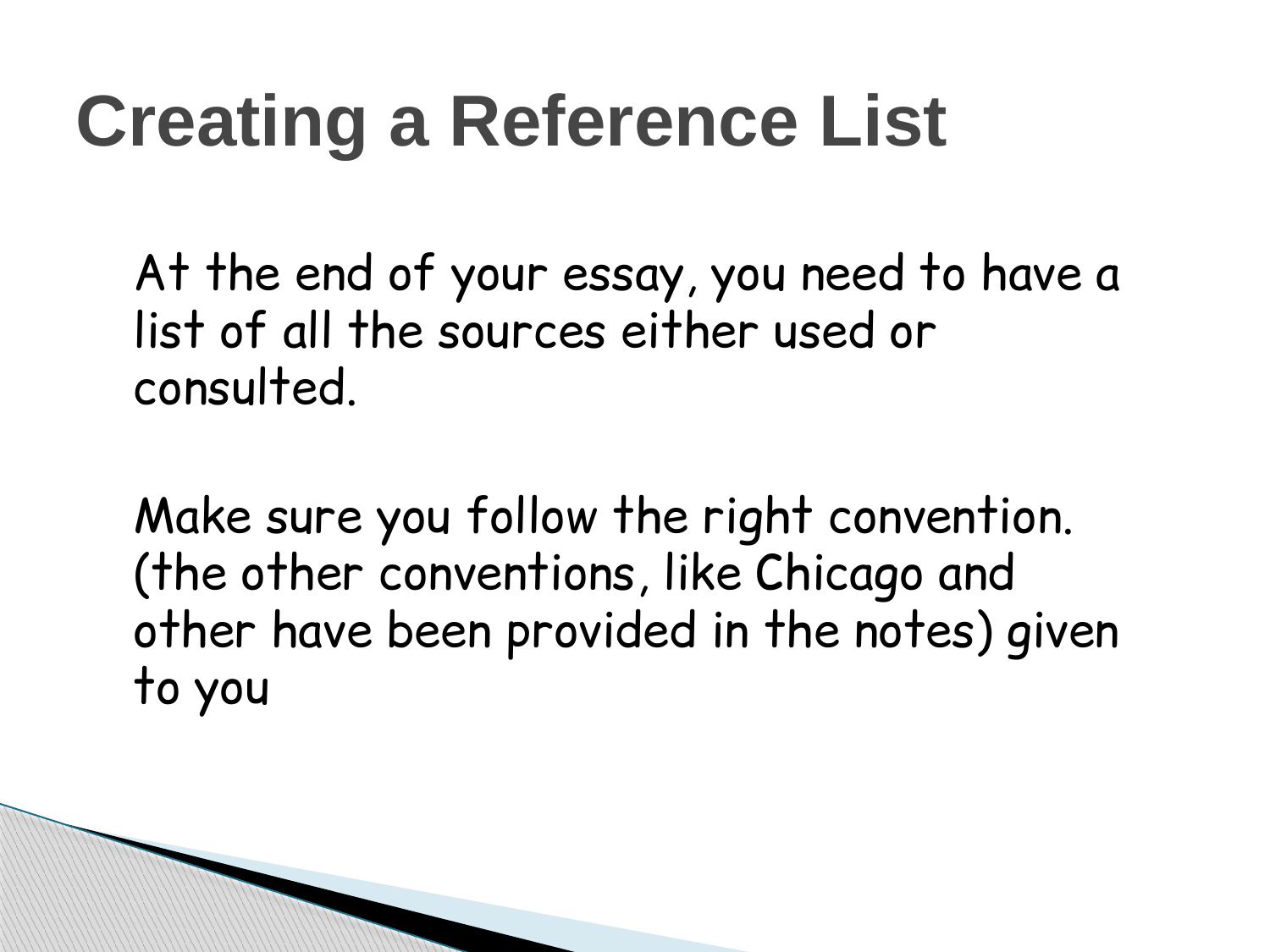

# Creating a Reference List
At the end of your essay, you need to have a list of all the sources either used or consulted.

Make sure you follow the right convention. (the other conventions, like Chicago and other have been provided in the notes) given to you